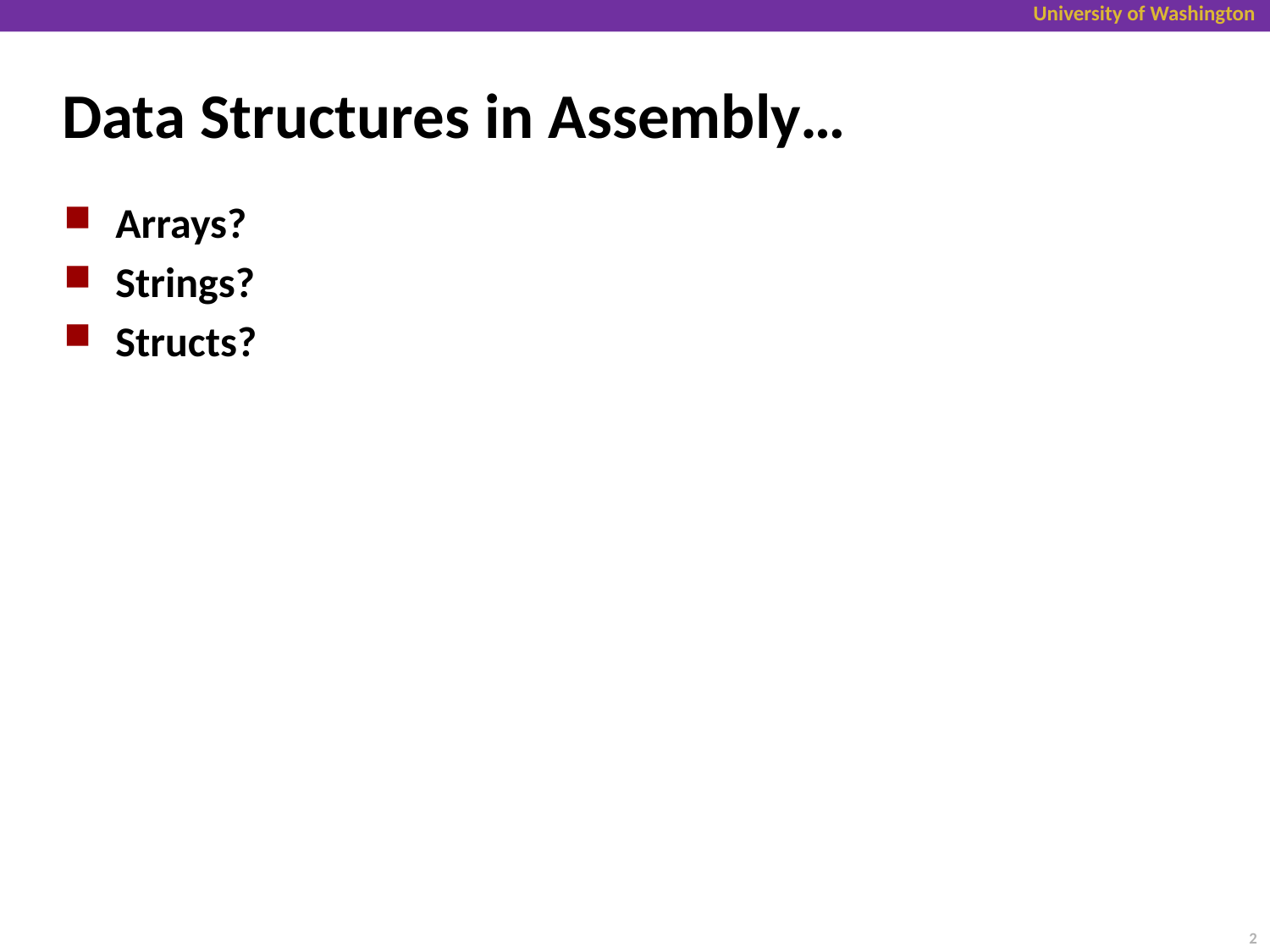

# Data Structures in Assembly…
Arrays?
Strings?
Structs?
2